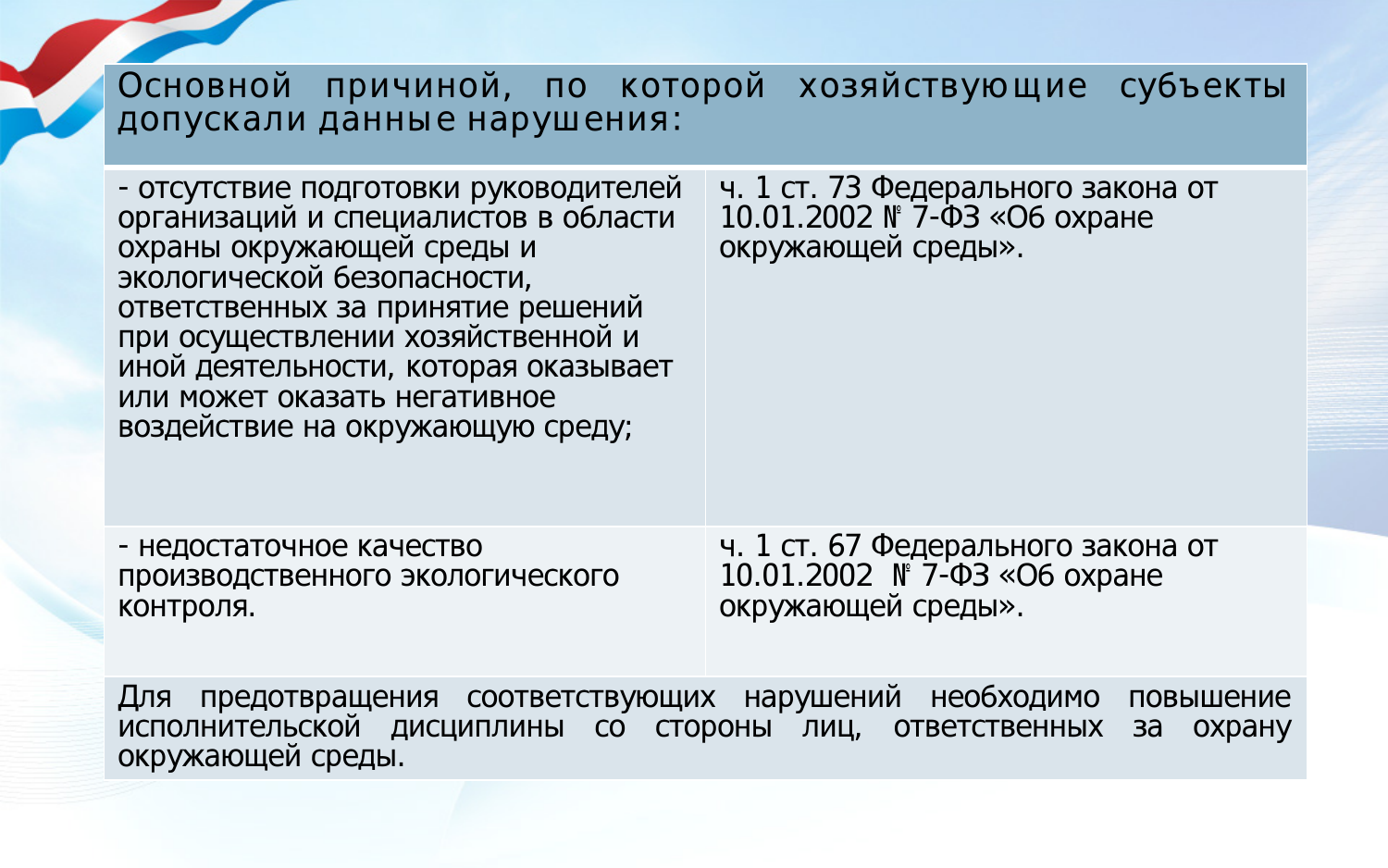

| Основной причиной, по которой хозяйствующие субъекты допускали данные нарушения: |  |
| --- | --- |
| - отсутствие подготовки руководителей организаций и специалистов в области охраны окружающей среды и экологической безопасности, ответственных за принятие решений при осуществлении хозяйственной и иной деятельности, которая оказывает или может оказать негативное воздействие на окружающую среду; | ч. 1 ст. 73 Федерального закона от 10.01.2002 № 7-ФЗ «Об охране окружающей среды». |
| - недостаточное качество производственного экологического контроля. | ч. 1 ст. 67 Федерального закона от 10.01.2002 № 7-ФЗ «Об охране окружающей среды». |
| Для предотвращения соответствующих нарушений необходимо повышение исполнительской дисциплины со стороны лиц, ответственных за охрану окружающей среды. |  |